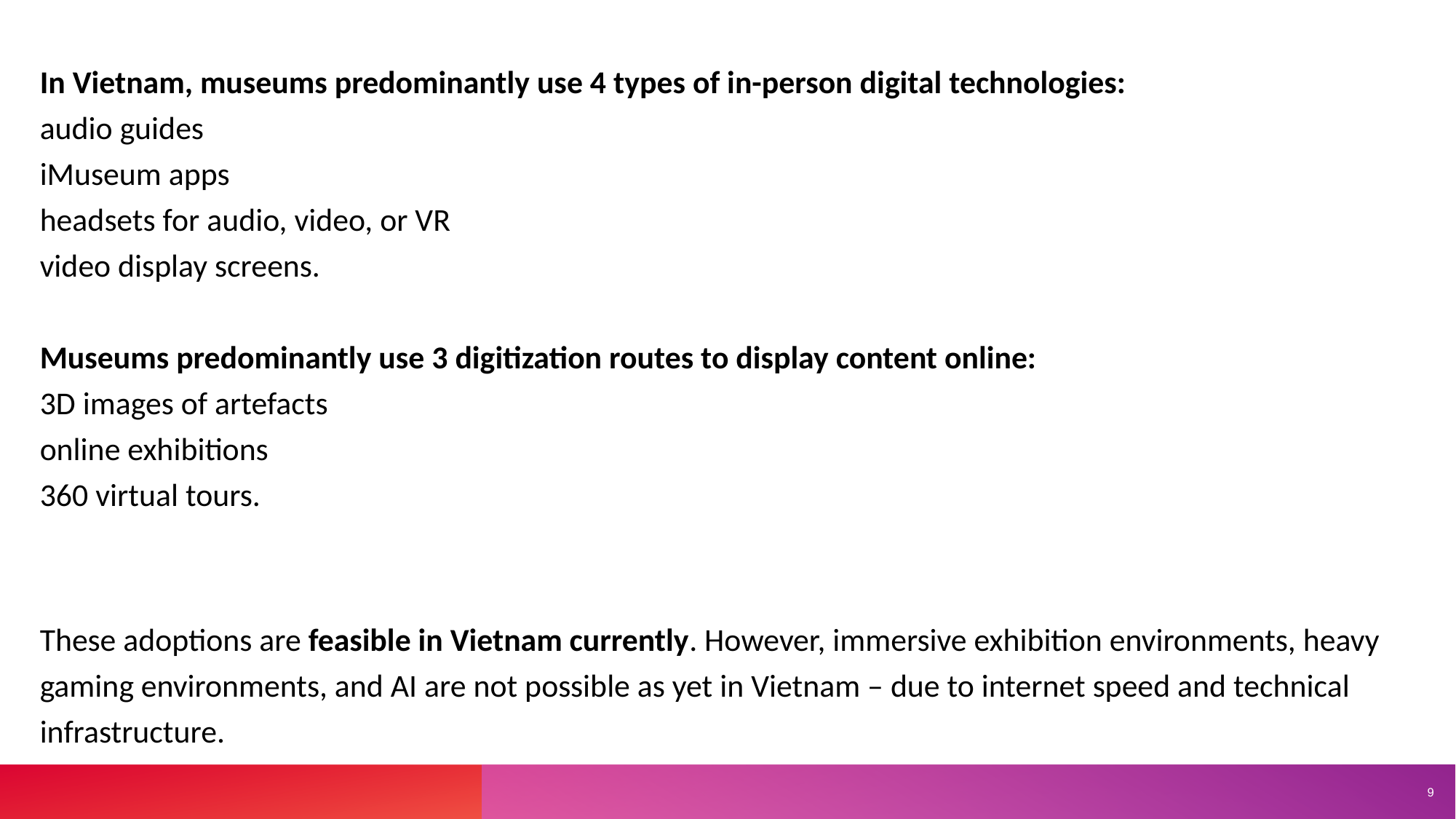

In Vietnam, museums predominantly use 4 types of in-person digital technologies:
audio guides
iMuseum apps
headsets for audio, video, or VR
video display screens.
Museums predominantly use 3 digitization routes to display content online:
3D images of artefacts
online exhibitions
360 virtual tours.
These adoptions are feasible in Vietnam currently. However, immersive exhibition environments, heavy gaming environments, and AI are not possible as yet in Vietnam – due to internet speed and technical infrastructure.
9